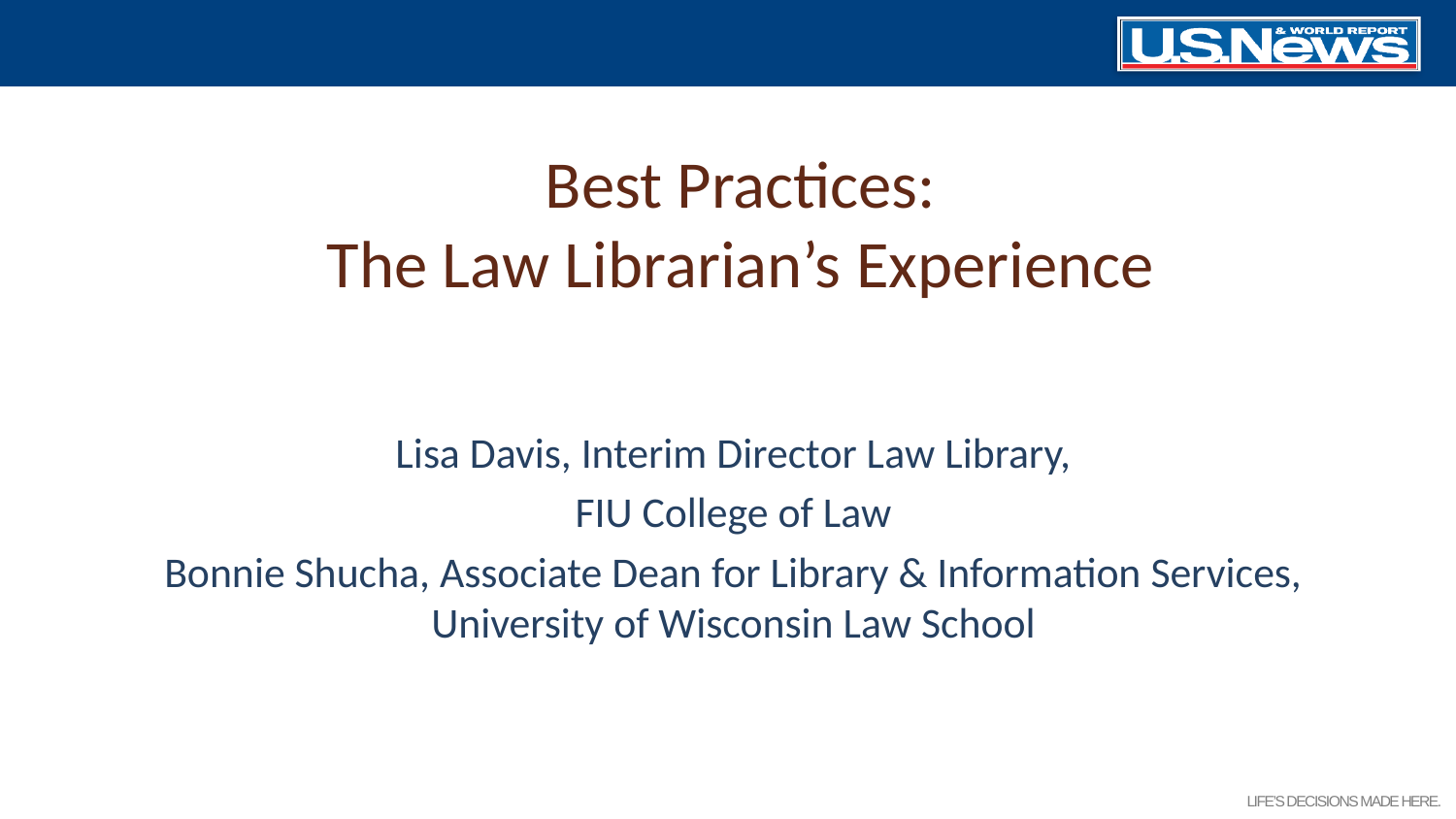

# Best Practices: The Law Librarian’s Experience
Lisa Davis, Interim Director Law Library,
FIU College of Law
Bonnie Shucha, Associate Dean for Library & Information Services, University of Wisconsin Law School